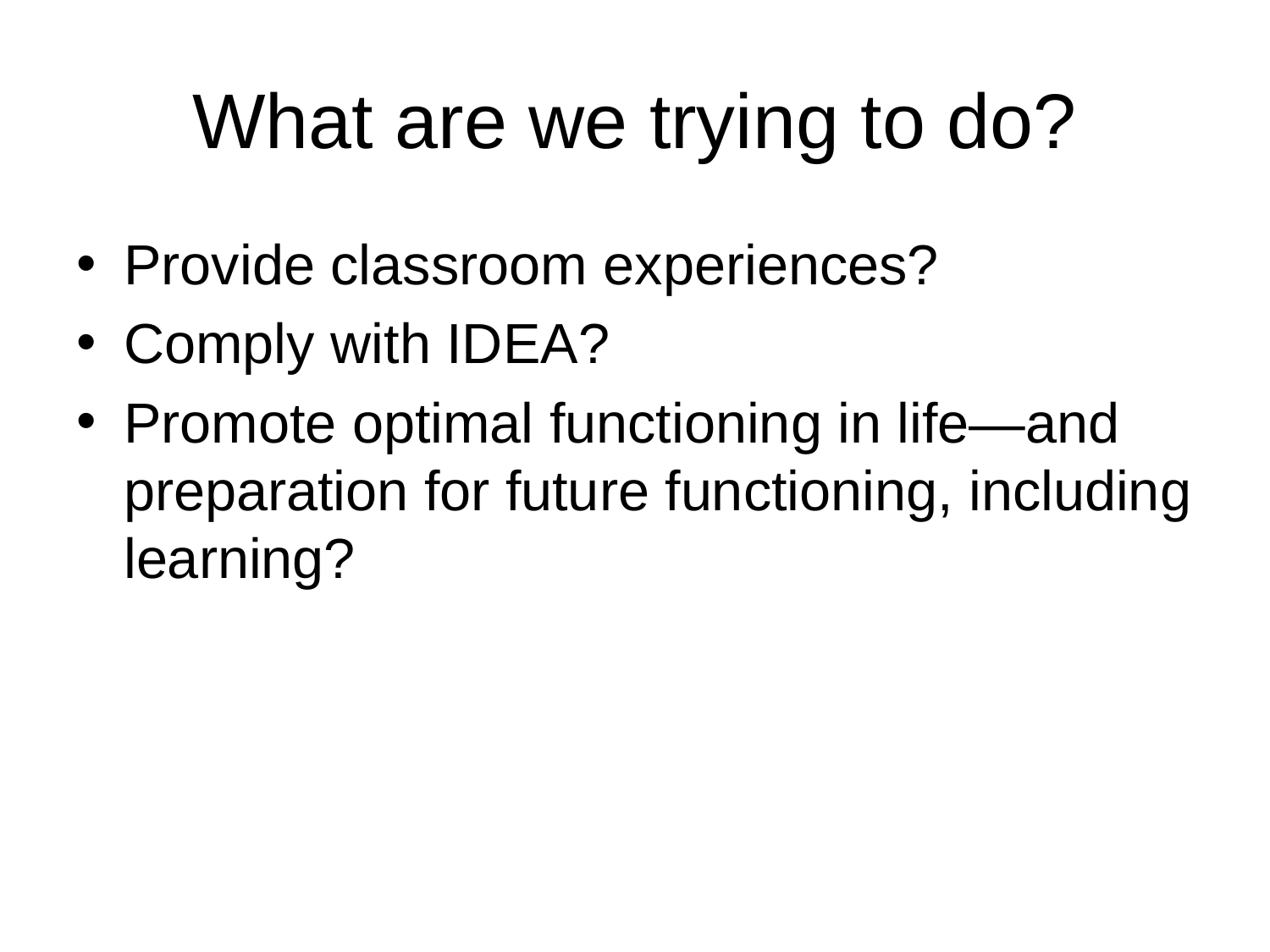

# What are we trying to do?
Provide classroom experiences?
Comply with IDEA?
Promote optimal functioning in life—and preparation for future functioning, including learning?